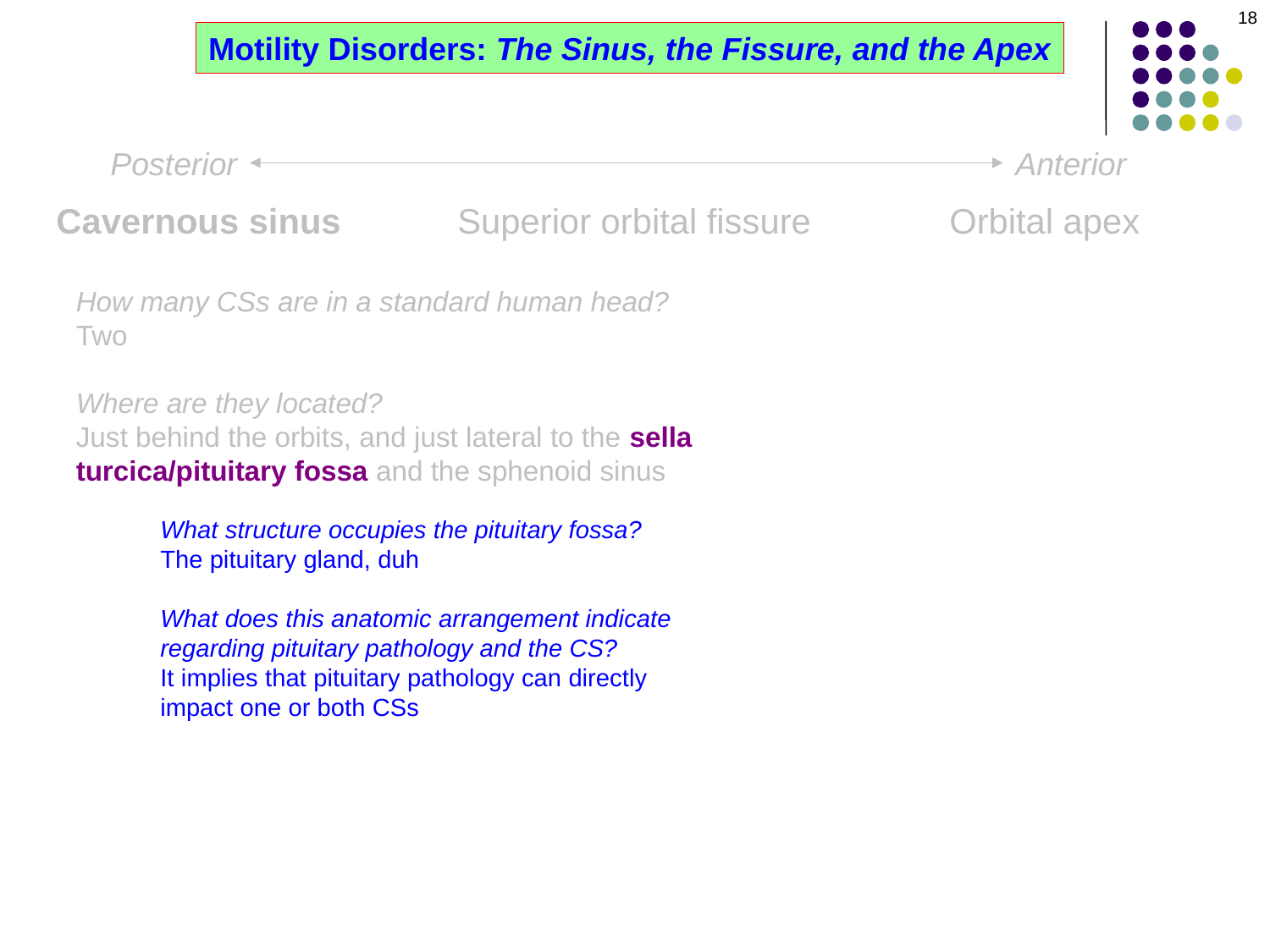

18
Motility Disorders: The Sinus, the Fissure, and the Apex
Posterior
Anterior

Cavernous sinus
Superior orbital fissure
Orbital apex
How many CSs are in a standard human head?
Two

Where are they located?
Just behind the orbits, and just lateral to the sella turcica/pituitary fossa and the sphenoid sinus
What structure occupies the pituitary fossa?
The pituitary gland, duh

What does this anatomic arrangement indicate regarding pituitary pathology and the CS?
It implies that pituitary pathology can directly impact one or both CSs